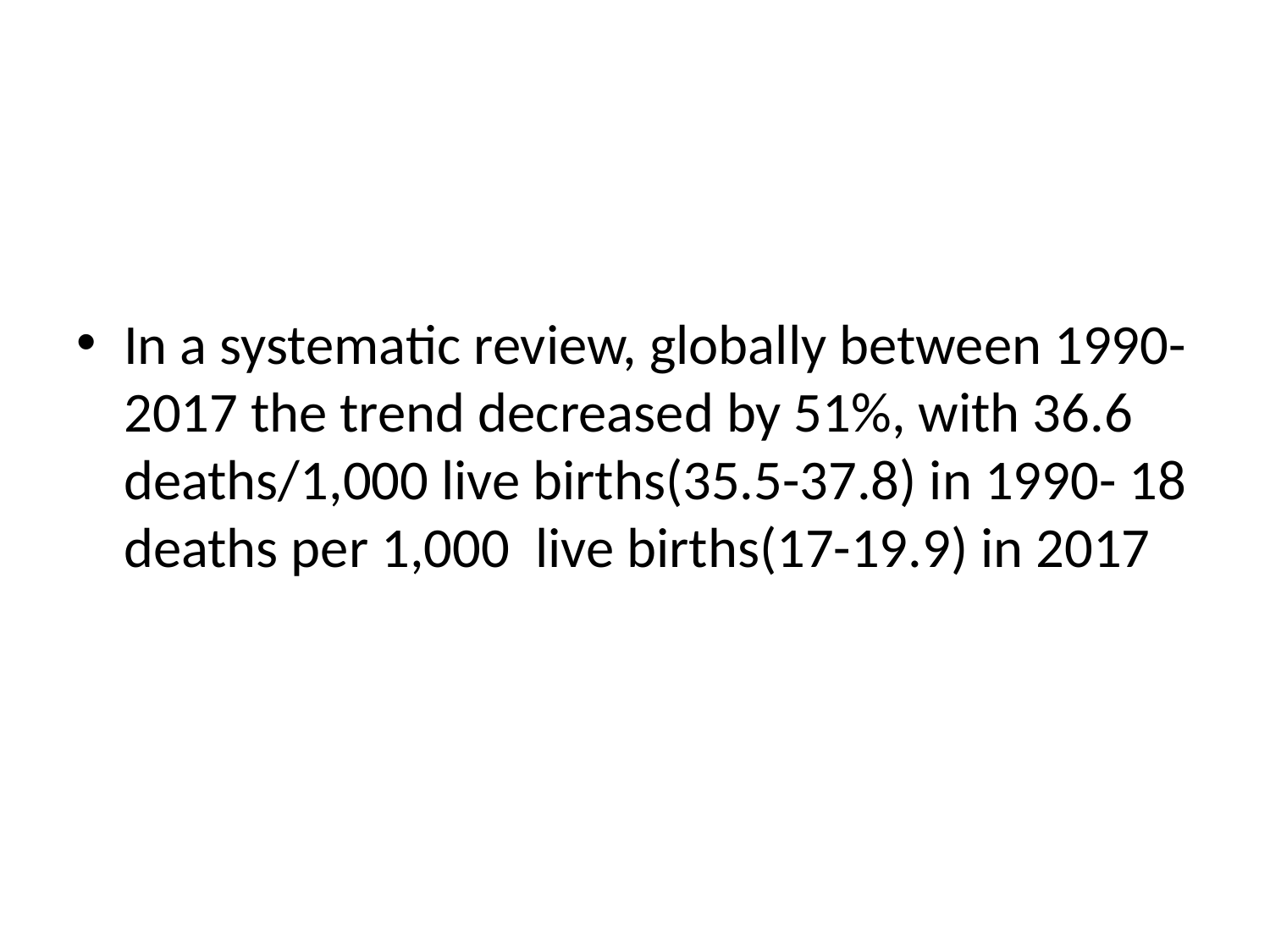

#

In a systematic review, globally between 1990-2017 the trend decreased by 51%, with 36.6 deaths/1,000 live births(35.5-37.8) in 1990- 18 deaths per 1,000  live births(17-19.9) in 2017